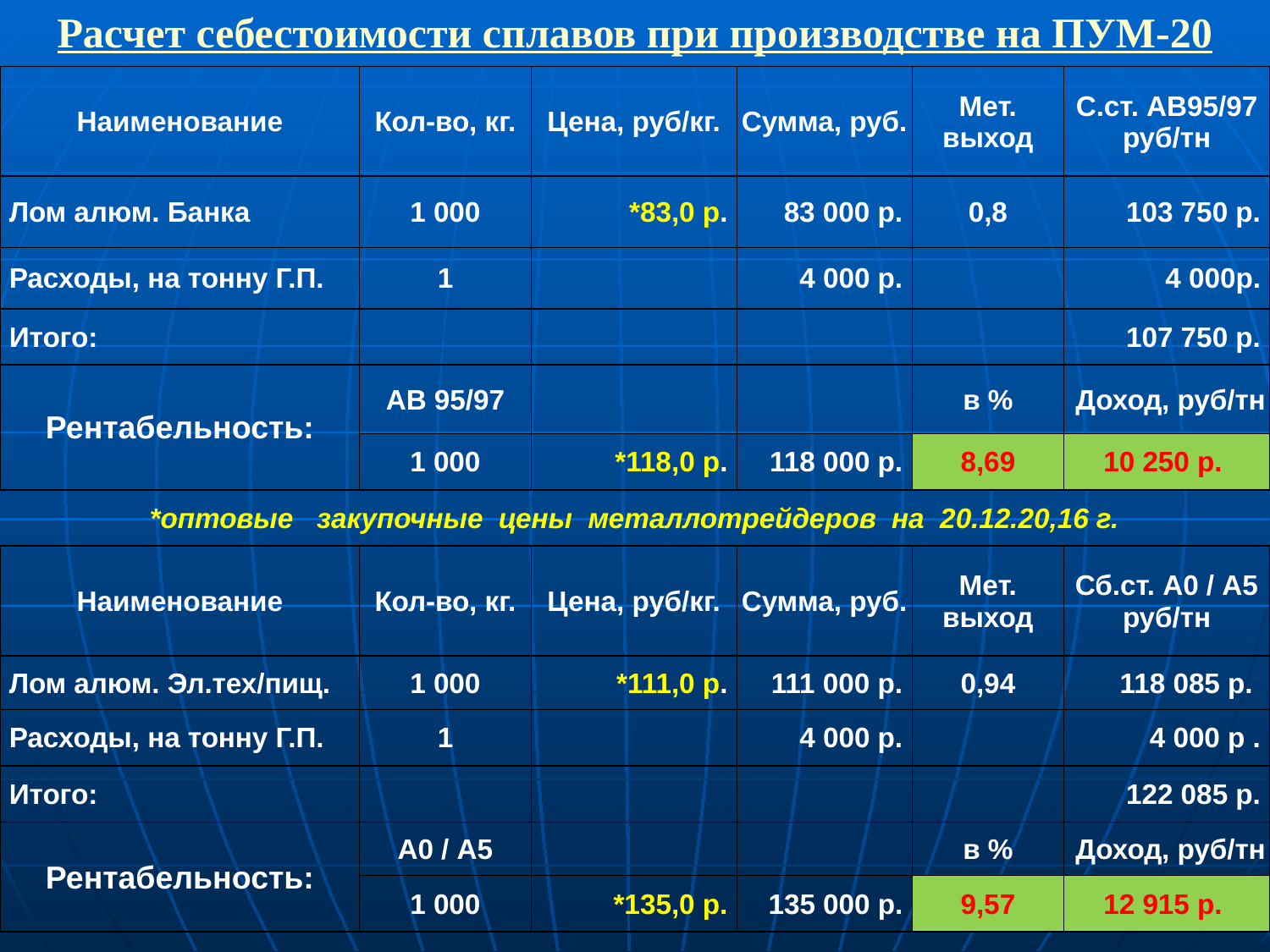

| Расчет себестоимости сплавов при производстве на ПУМ-20 |  |  |  |  |  |
| --- | --- | --- | --- | --- | --- |
| Наименование | Кол-во, кг. | Цена, руб/кг. | Сумма, руб. | Мет. выход | С.ст. АВ95/97 руб/тн |
| Лом алюм. Банка | 1 000 | \*83,0 р. | 83 000 р. | 0,8 | 103 750 р. |
| Расходы, на тонну Г.П. | 1 |  | 4 000 р. |  | 4 000р. |
| Итого: |  |  |  |  | 107 750 р. |
| Рентабельность: | АВ 95/97 |  |  | в % | Доход, руб/тн |
|  | 1 000 | \*118,0 р. | 118 000 р. | 8,69 | 10 250 р. |
| \*оптовые закупочные цены металлотрейдеров на 20.12.20,16 г. |  |  |  |  |  |
| Наименование | Кол-во, кг. | Цена, руб/кг. | Сумма, руб. | Мет. выход | Сб.ст. А0 / А5 руб/тн |
| Лом алюм. Эл.тех/пищ. | 1 000 | \*111,0 р. | 111 000 р. | 0,94 | 118 085 р. |
| Расходы, на тонну Г.П. | 1 |  | 4 000 р. |  | 4 000 р . |
| Итого: |  |  |  |  | 122 085 р. |
| Рентабельность: | А0 / А5 |  |  | в % | Доход, руб/тн |
|  | 1 000 | \*135,0 р. | 135 000 р. | 9,57 | 12 915 р. |
#